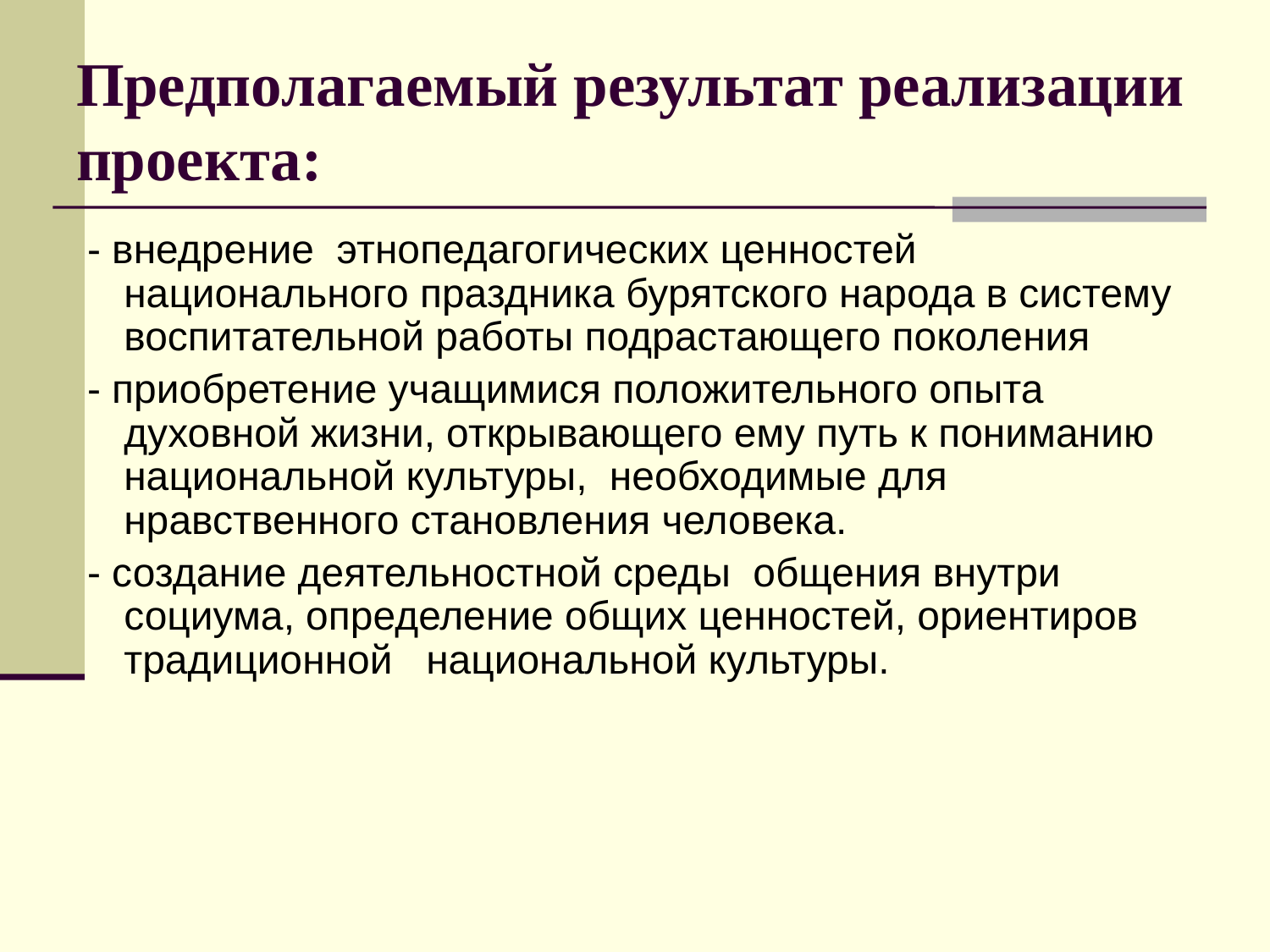

Предполагаемый результат реализации проекта:
 - внедрение  этнопедагогических ценностей национального праздника бурятского народа в систему воспитательной работы подрастающего поколения
 - приобретение учащимися положительного опыта духовной жизни, открывающего ему путь к пониманию национальной культуры,  необходимые для  нравственного становления человека.
 - создание деятельностной среды  общения внутри социума, определение общих ценностей, ориентиров традиционной   национальной культуры.